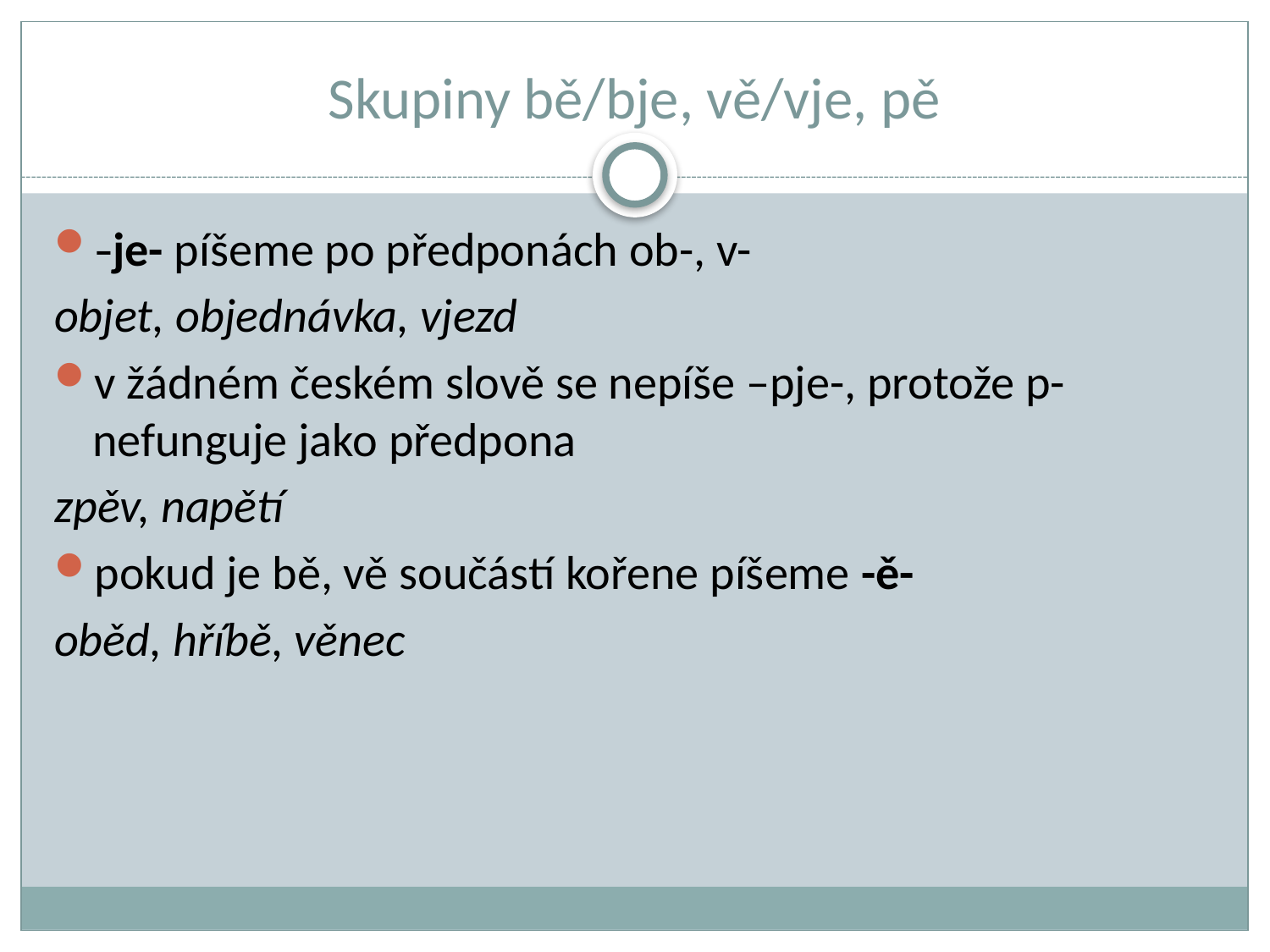

# Skupiny bě/bje, vě/vje, pě
-je- píšeme po předponách ob-, v-
objet, objednávka, vjezd
v žádném českém slově se nepíše –pje-, protože p- nefunguje jako předpona
zpěv, napětí
pokud je bě, vě součástí kořene píšeme -ě-
oběd, hříbě, věnec